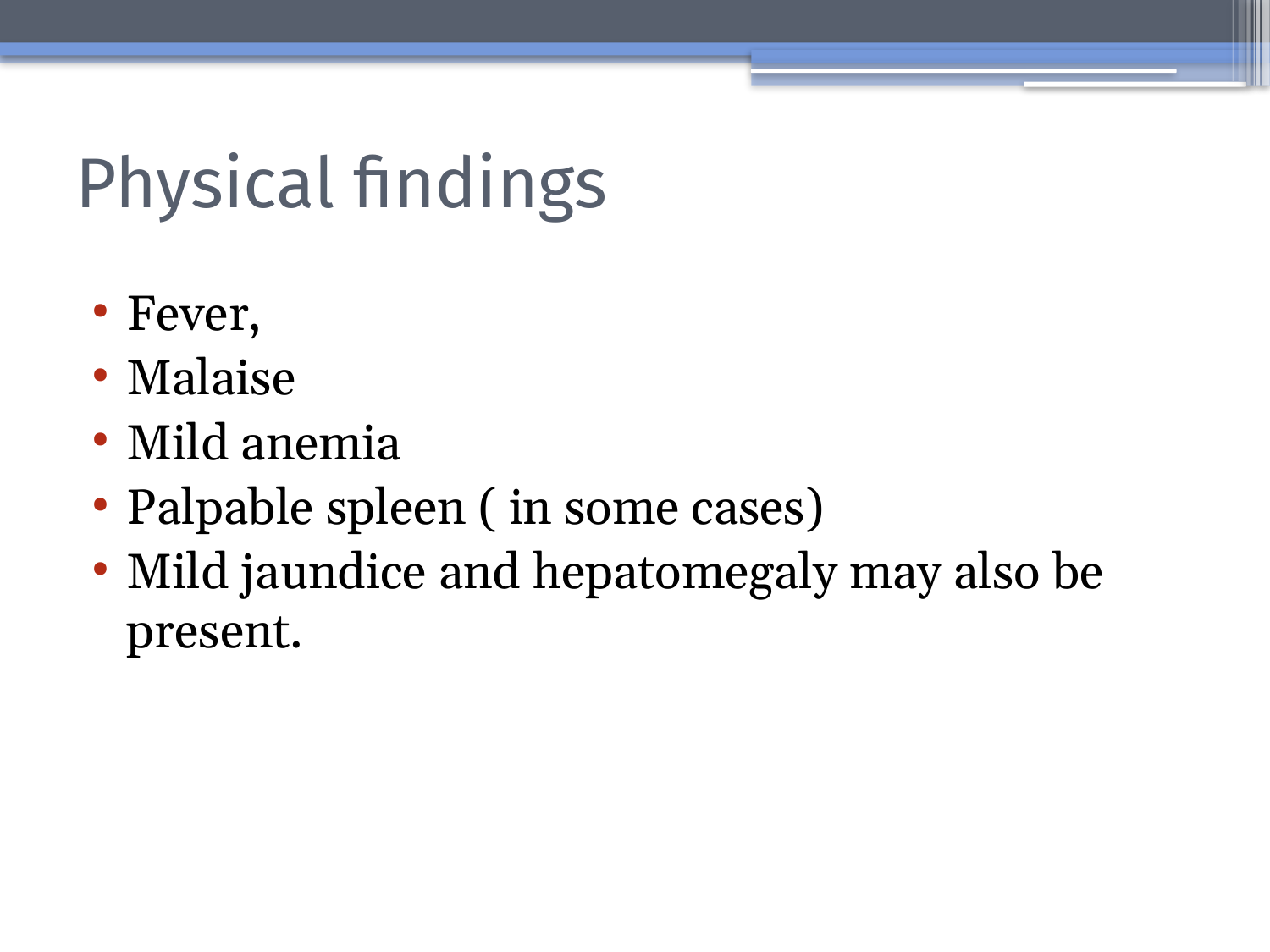

# Physical findings
Fever,
Malaise
Mild anemia
Palpable spleen ( in some cases)
Mild jaundice and hepatomegaly may also be present.